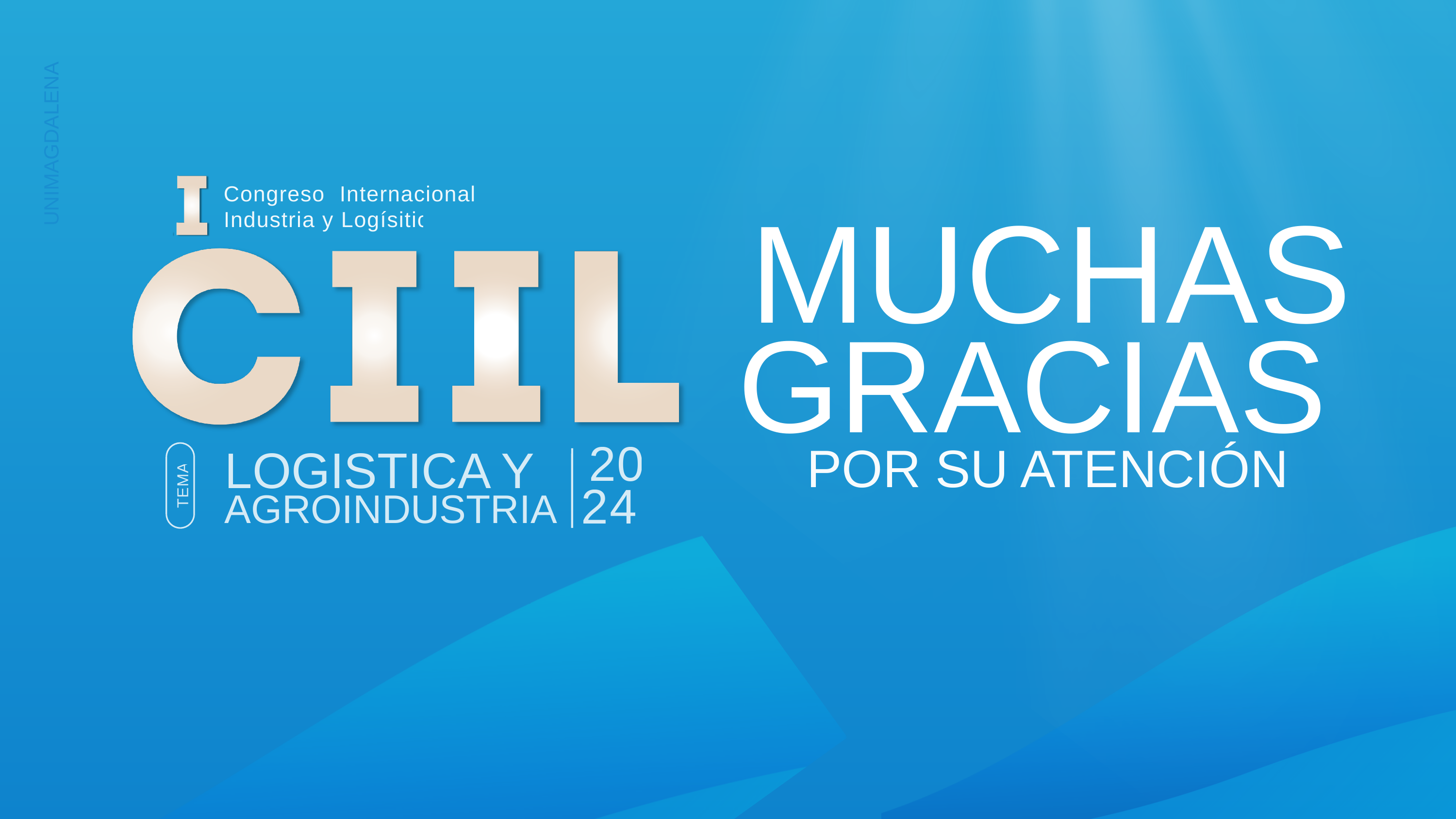

UNIMAGDALENA

Congreso Internacional de  Industria y Logísitica

LOGISTICA Y

20
24

 AGROINDUSTRIA
TEMA
MUCHAS

GRACIAS
POR SU ATENCIÓN